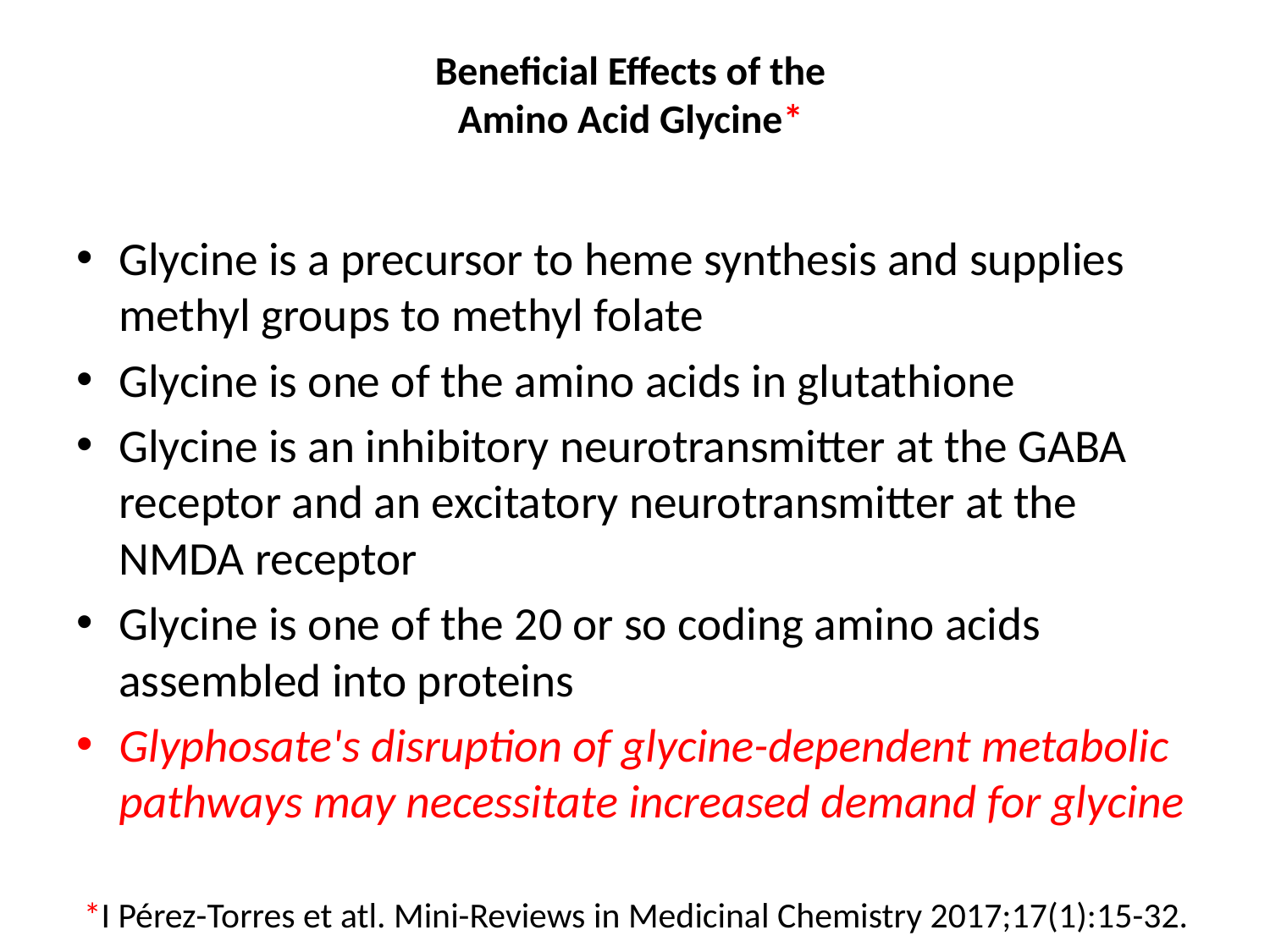

# Beneficial Effects of the Amino Acid Glycine*
Glycine is a precursor to heme synthesis and supplies methyl groups to methyl folate
Glycine is one of the amino acids in glutathione
Glycine is an inhibitory neurotransmitter at the GABA receptor and an excitatory neurotransmitter at the NMDA receptor
Glycine is one of the 20 or so coding amino acids assembled into proteins
Glyphosate's disruption of glycine-dependent metabolic pathways may necessitate increased demand for glycine

*I Pérez-Torres et atl. Mini-Reviews in Medicinal Chemistry 2017;17(1):15-32.